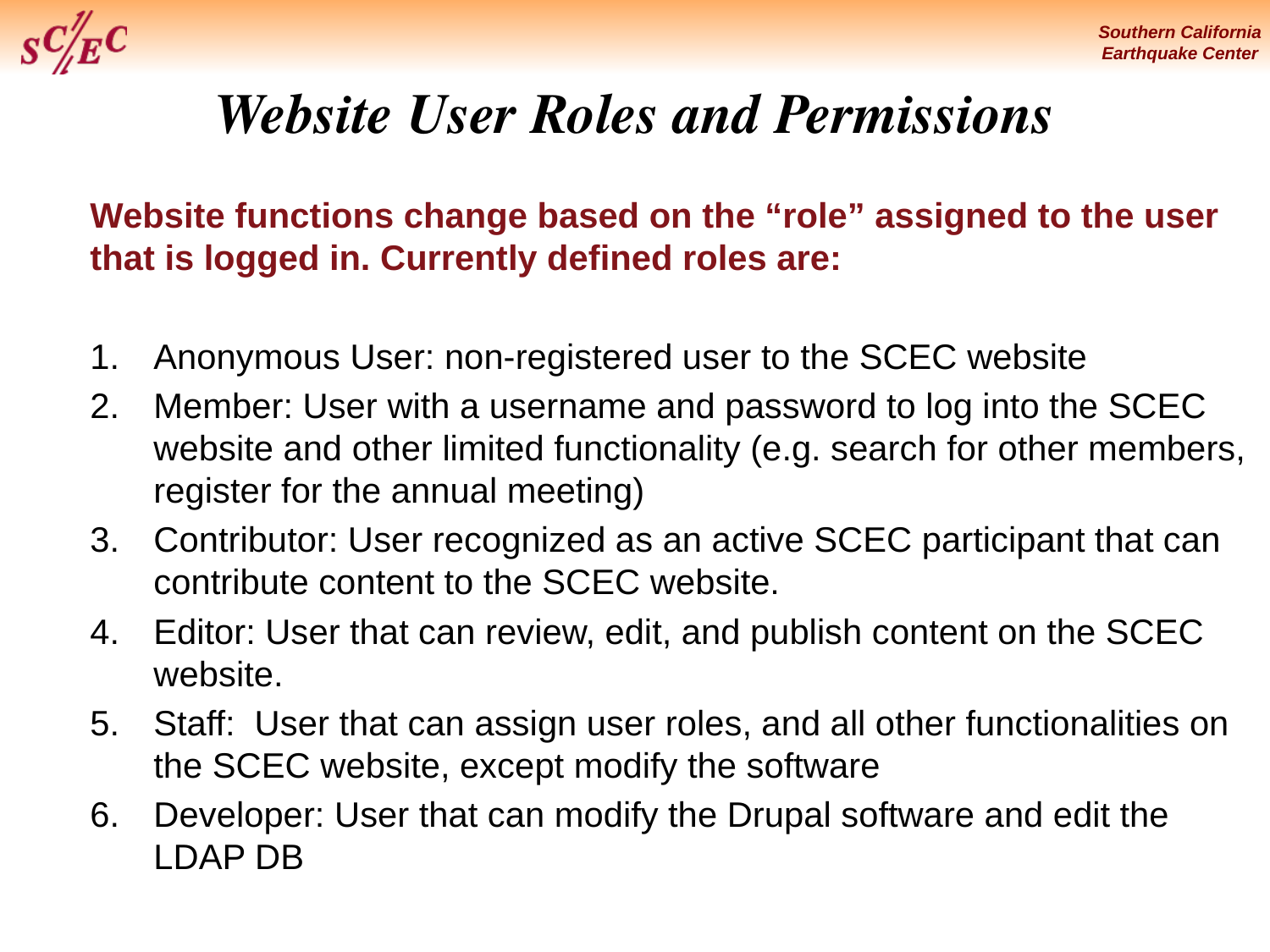

# Website User Roles and Permissions
Website functions change based on the “role” assigned to the user that is logged in. Currently defined roles are:

Anonymous User: non-registered user to the SCEC website
Member: User with a username and password to log into the SCEC website and other limited functionality (e.g. search for other members, register for the annual meeting)
Contributor: User recognized as an active SCEC participant that can contribute content to the SCEC website.
Editor: User that can review, edit, and publish content on the SCEC website.
Staff:  User that can assign user roles, and all other functionalities on the SCEC website, except modify the software
Developer: User that can modify the Drupal software and edit the LDAP DB